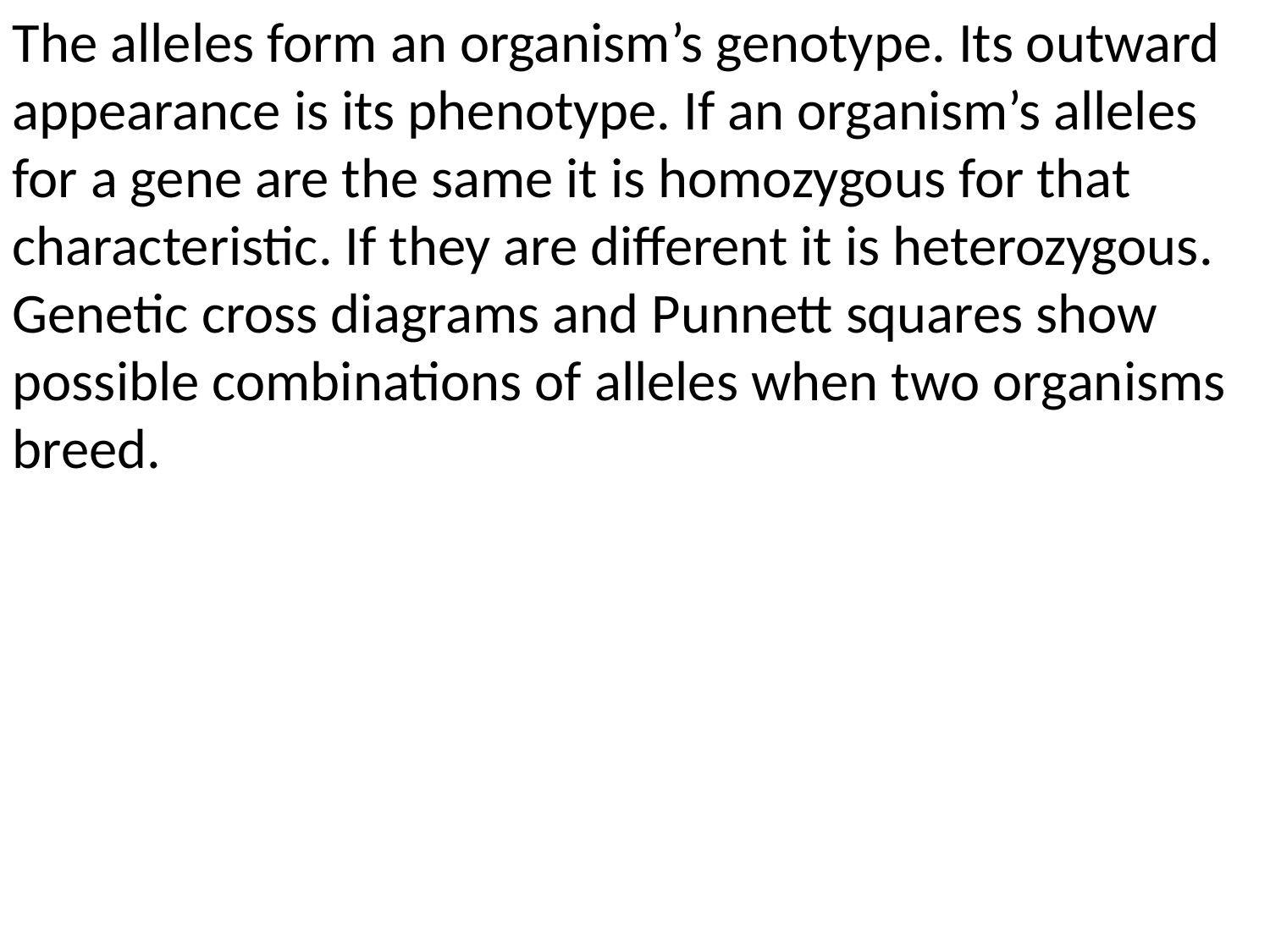

The alleles form an organism’s genotype. Its outward appearance is its phenotype. If an organism’s alleles for a gene are the same it is homozygous for that characteristic. If they are different it is heterozygous.
Genetic cross diagrams and Punnett squares show possible combinations of alleles when two organisms breed.